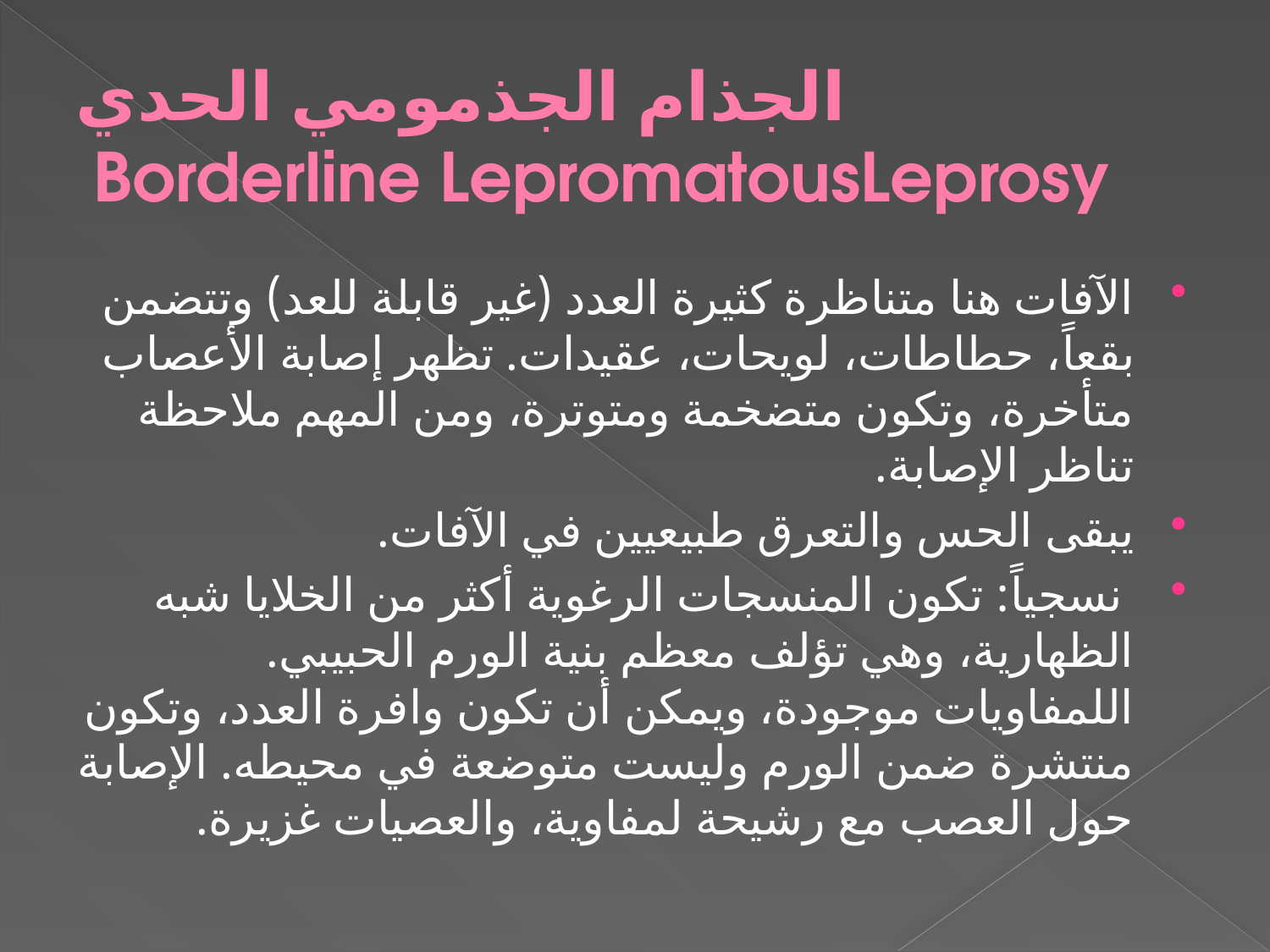

# الجذام الجذمومي الحدي Borderline LepromatousLeprosy
الآفات هنا متناظرة كثيرة العدد (غير قابلة للعد) وتتضمن بقعاً، حطاطات، لويحات، عقيدات. تظهر إصابة الأعصاب متأخرة، وتكون متضخمة ومتوترة، ومن المهم ملاحظة تناظر الإصابة.
يبقى الحس والتعرق طبيعيين في الآفات.
 نسجياً: تكون المنسجات الرغوية أكثر من الخلايا شبه الظهارية، وهي تؤلف معظم بنية الورم الحبيبي. اللمفاويات موجودة، ويمكن أن تكون وافرة العدد، وتكون منتشرة ضمن الورم وليست متوضعة في محيطه. الإصابة حول العصب مع رشيحة لمفاوية، والعصيات غزيرة.